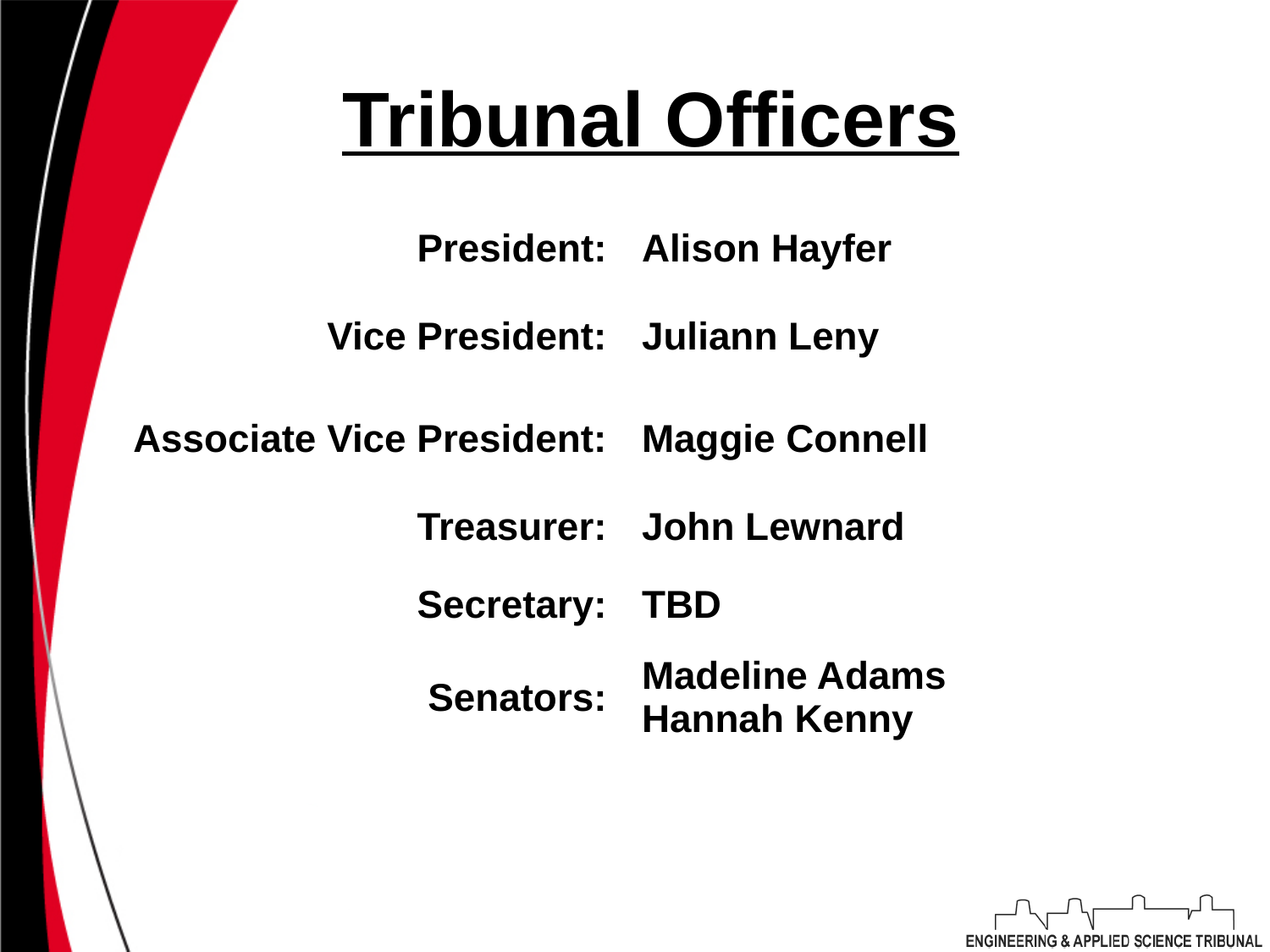

# Tribunal Officers
| President: |  | Alison Hayfer |  |
| --- | --- | --- | --- |
| Vice President: |  | Juliann Leny |  |
| Associate Vice President: |  | Maggie Connell |  |
| Treasurer: |  | John Lewnard |  |
| Secretary: |  | TBD |  |
| Senators: |  | Madeline Adams Hannah Kenny |  |
|  |  |  |  |
|  |  |  |  |
|  |  |  |  |